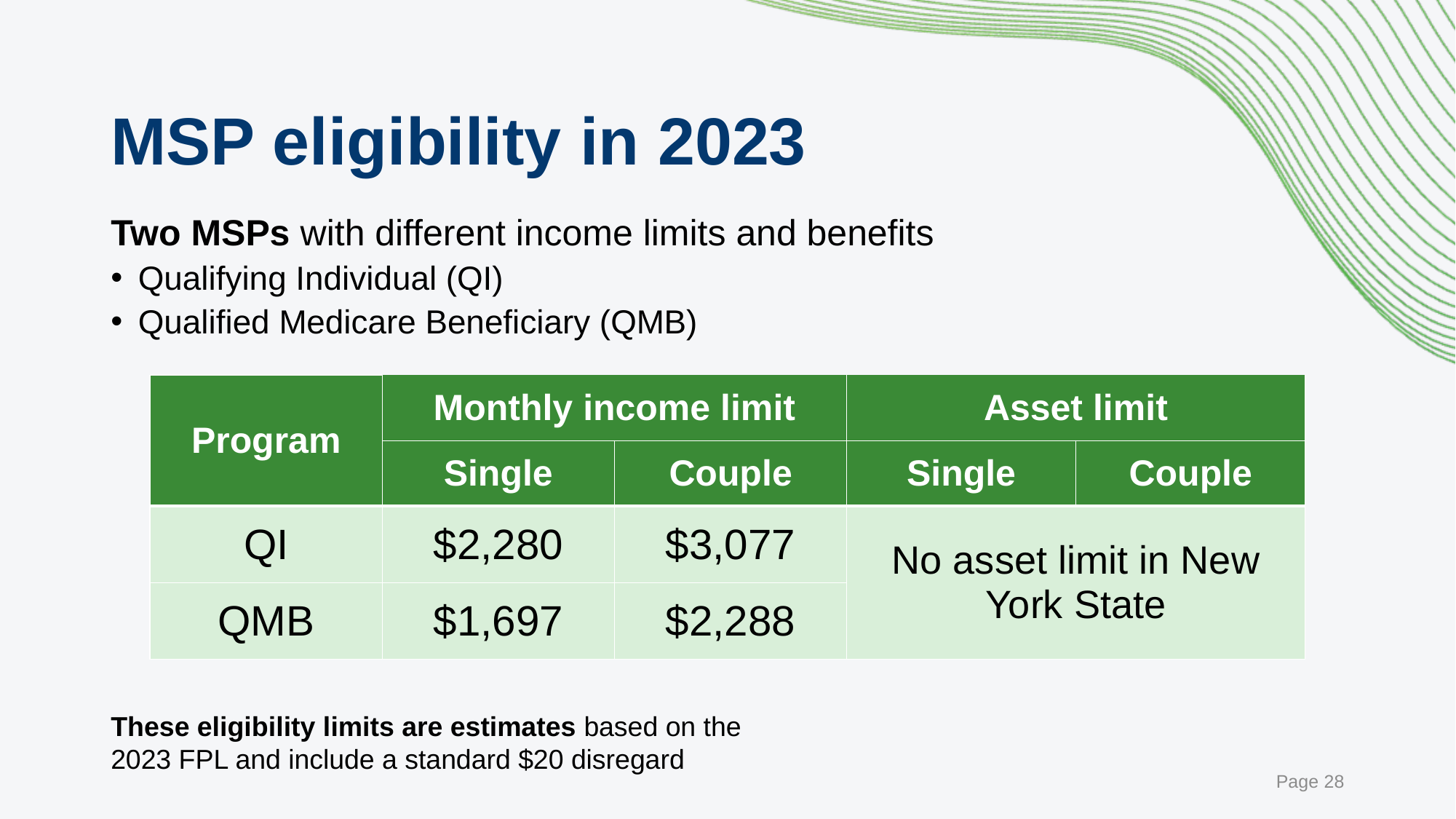

# MSP eligibility in 2023
Two MSPs with different income limits and benefits
Qualifying Individual (QI)
Qualified Medicare Beneficiary (QMB)
| Program​ | Monthly income limit |  | Asset limit |  |
| --- | --- | --- | --- | --- |
|  | Single​​ | Couple | Single | Couple |
| QI​ | $2,280 | $3,077 | No asset limit in New York State |  |
| QMB​ | $1,697 | $2,288 |  |  |
These eligibility limits are estimates based on the 2023 FPL and include a standard $20 disregard
 Page 28